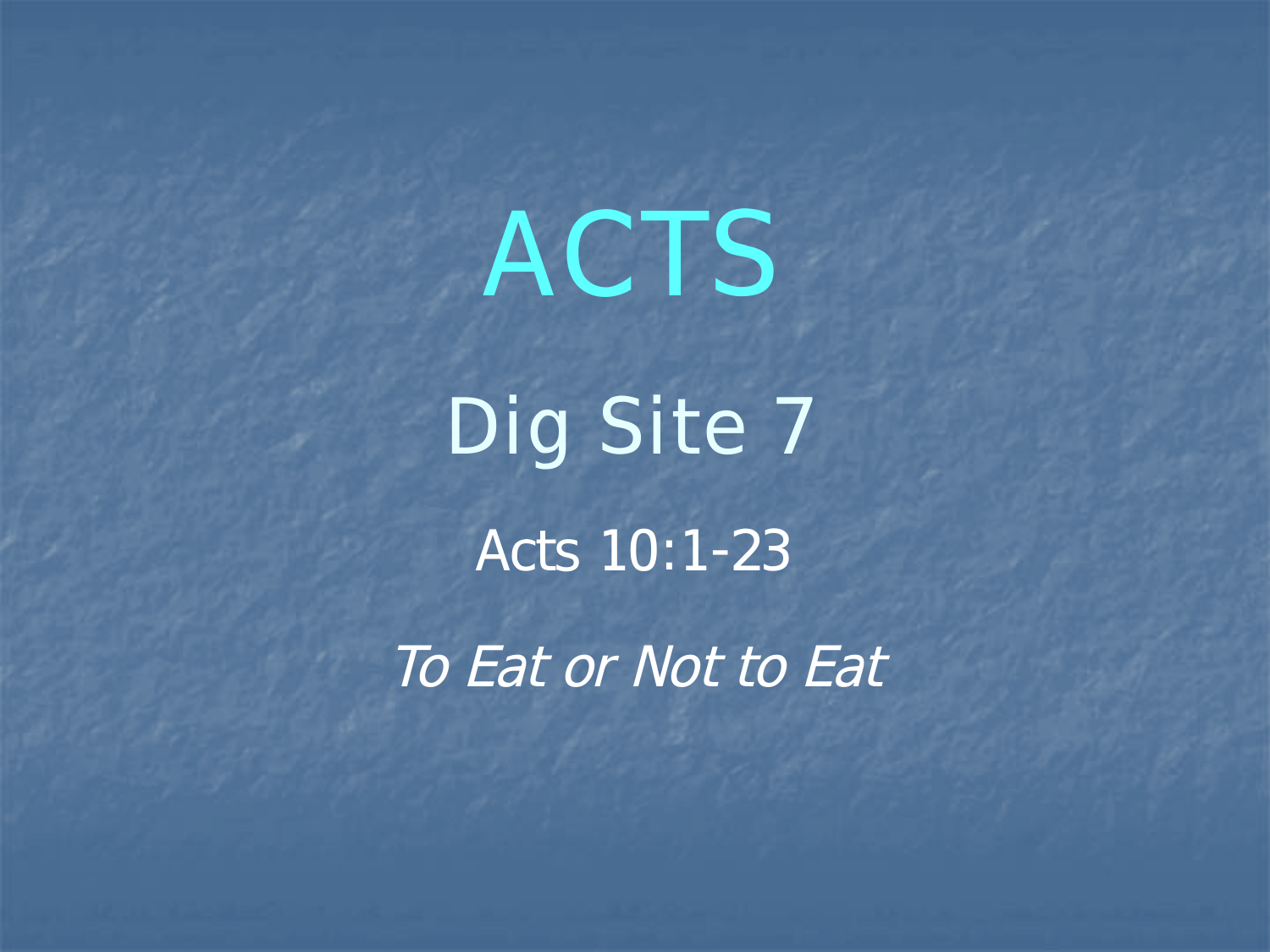

ACTS
# Dig Site 7
Acts 10:1-23
To Eat or Not to Eat